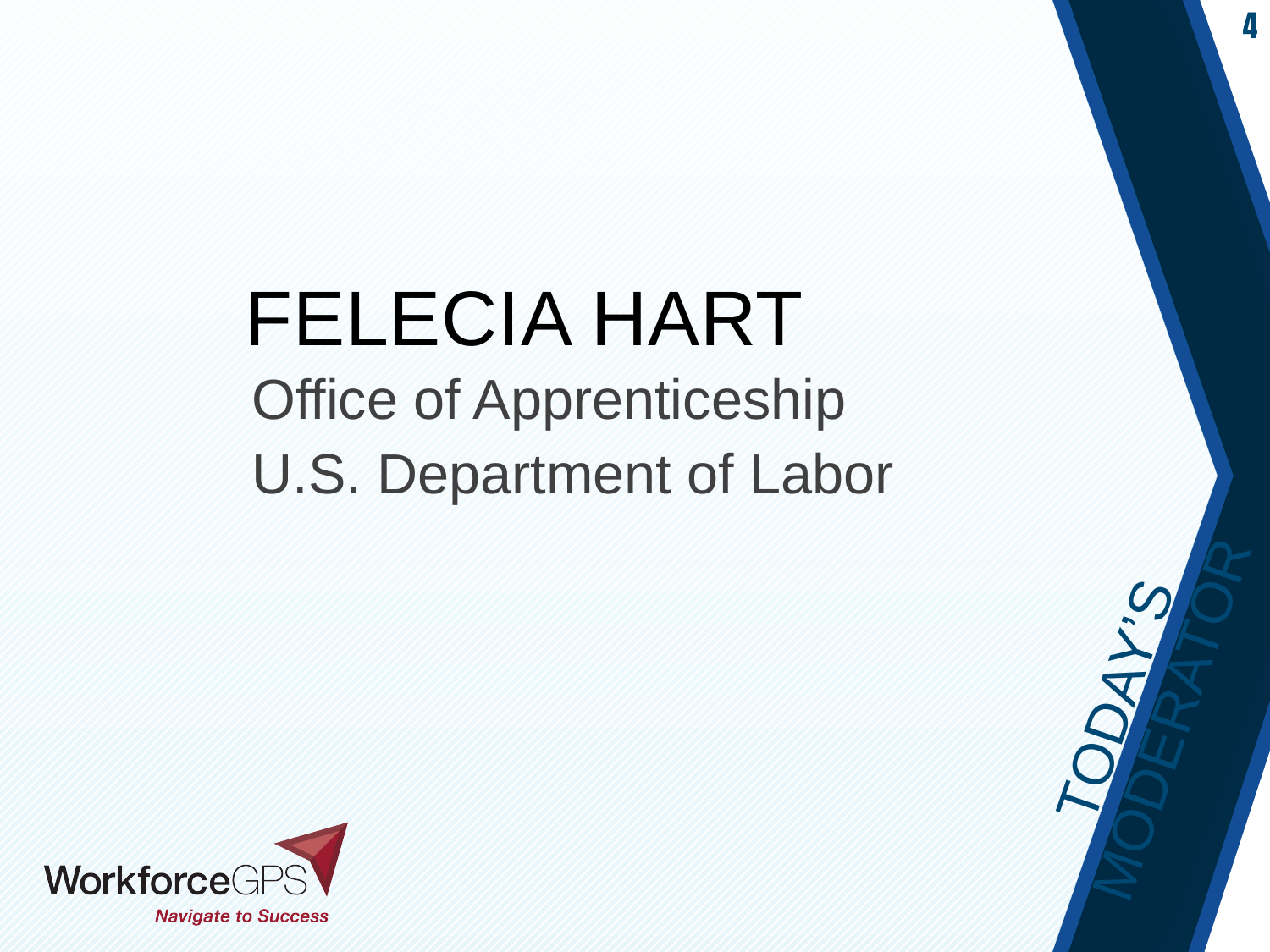

# Felecia Hart
Office of Apprenticeship
U.S. Department of Labor